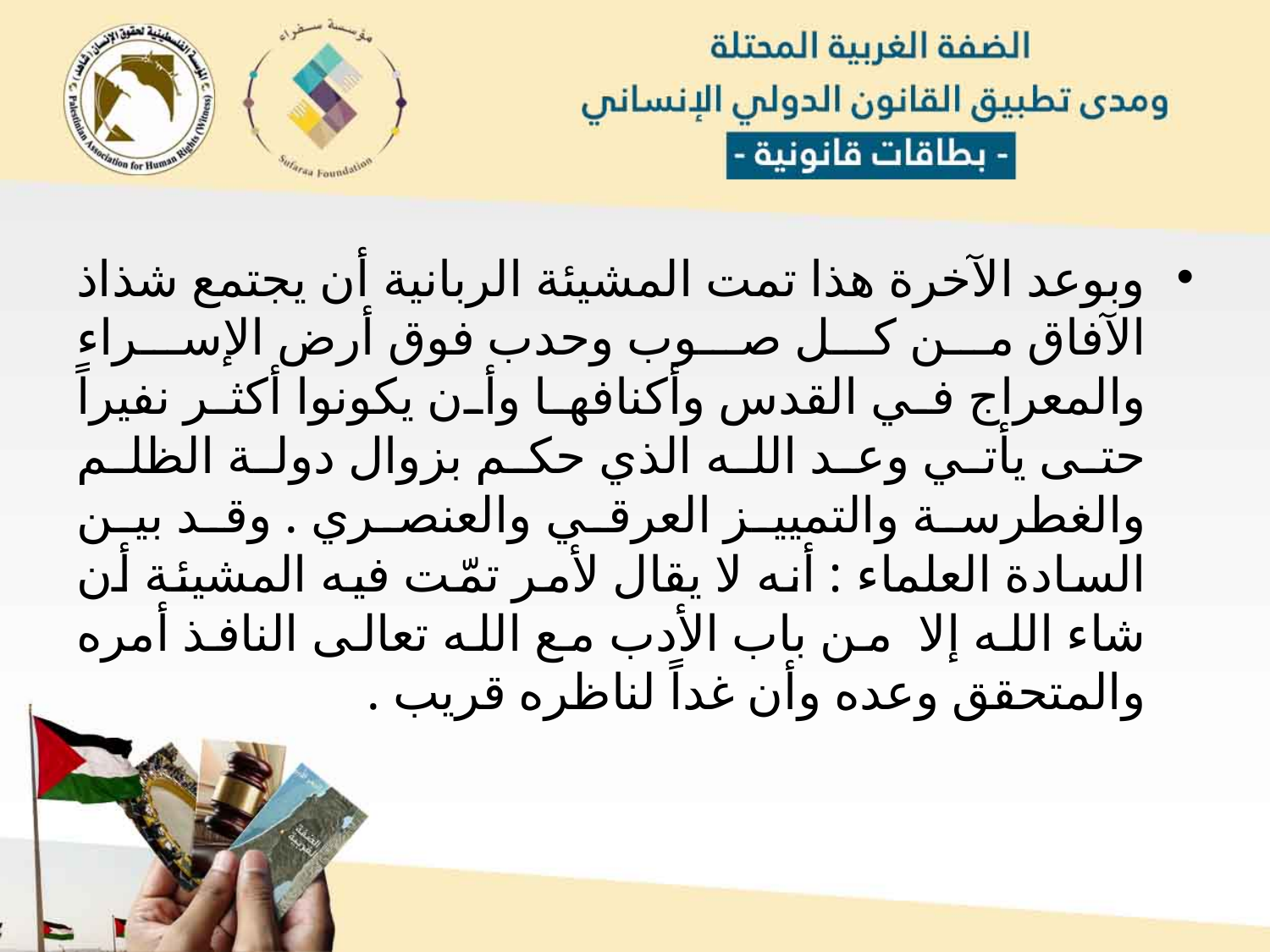

وبوعد الآخرة هذا تمت المشيئة الربانية أن يجتمع شذاذ الآفاق من كل صوب وحدب فوق أرض الإسراء والمعراج في القدس وأكنافها وأن يكونوا أكثر نفيراً حتى يأتي وعد الله الذي حكم بزوال دولة الظلم والغطرسة والتمييز العرقي والعنصري . وقد بين السادة العلماء : أنه لا يقال لأمر تمّت فيه المشيئة أن شاء الله إلا  من باب الأدب مع الله تعالى النافذ أمره والمتحقق وعده وأن غداً لناظره قريب .